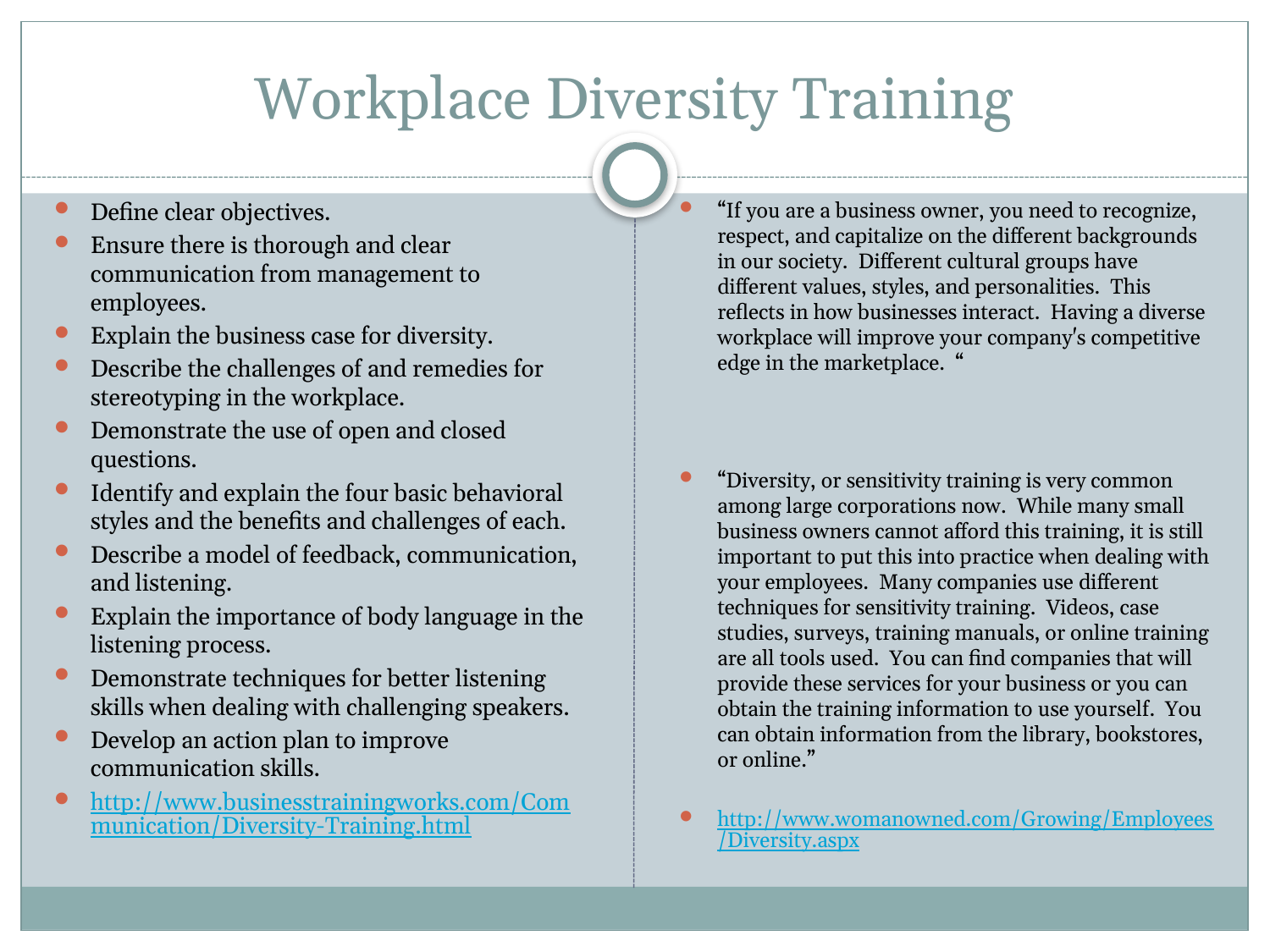

# Workplace Diversity Training
Define clear objectives.
Ensure there is thorough and clear communication from management to employees.
Explain the business case for diversity.
Describe the challenges of and remedies for stereotyping in the workplace.
Demonstrate the use of open and closed questions.
Identify and explain the four basic behavioral styles and the benefits and challenges of each.
Describe a model of feedback, communication, and listening.
Explain the importance of body language in the listening process.
Demonstrate techniques for better listening skills when dealing with challenging speakers.
Develop an action plan to improve communication skills.
http://www.businesstrainingworks.com/Communication/Diversity-Training.html

“If you are a business owner, you need to recognize, respect, and capitalize on the different backgrounds in our society.  Different cultural groups have different values, styles, and personalities.  This reflects in how businesses interact.  Having a diverse workplace will improve your company's competitive edge in the marketplace.  “

“Diversity, or sensitivity training is very common among large corporations now.  While many small business owners cannot afford this training, it is still important to put this into practice when dealing with your employees.  Many companies use different techniques for sensitivity training.  Videos, case studies, surveys, training manuals, or online training are all tools used.  You can find companies that will provide these services for your business or you can obtain the training information to use yourself.  You can obtain information from the library, bookstores, or online.”

http://www.womanowned.com/Growing/Employees/Diversity.aspx